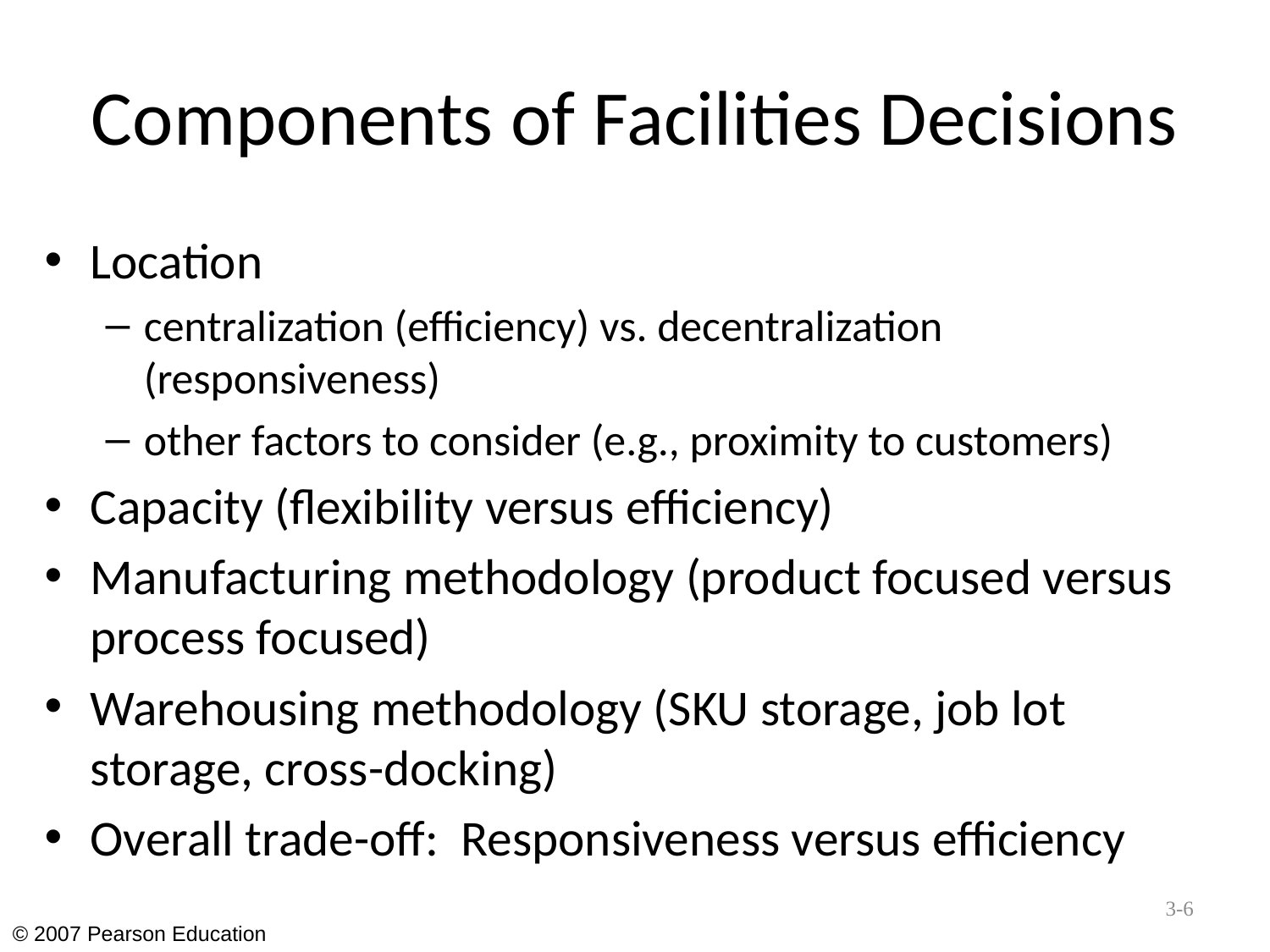

# Components of Facilities Decisions
Location
centralization (efficiency) vs. decentralization (responsiveness)
other factors to consider (e.g., proximity to customers)
Capacity (flexibility versus efficiency)
Manufacturing methodology (product focused versus process focused)
Warehousing methodology (SKU storage, job lot storage, cross-docking)
Overall trade-off:  Responsiveness versus efficiency
3-6